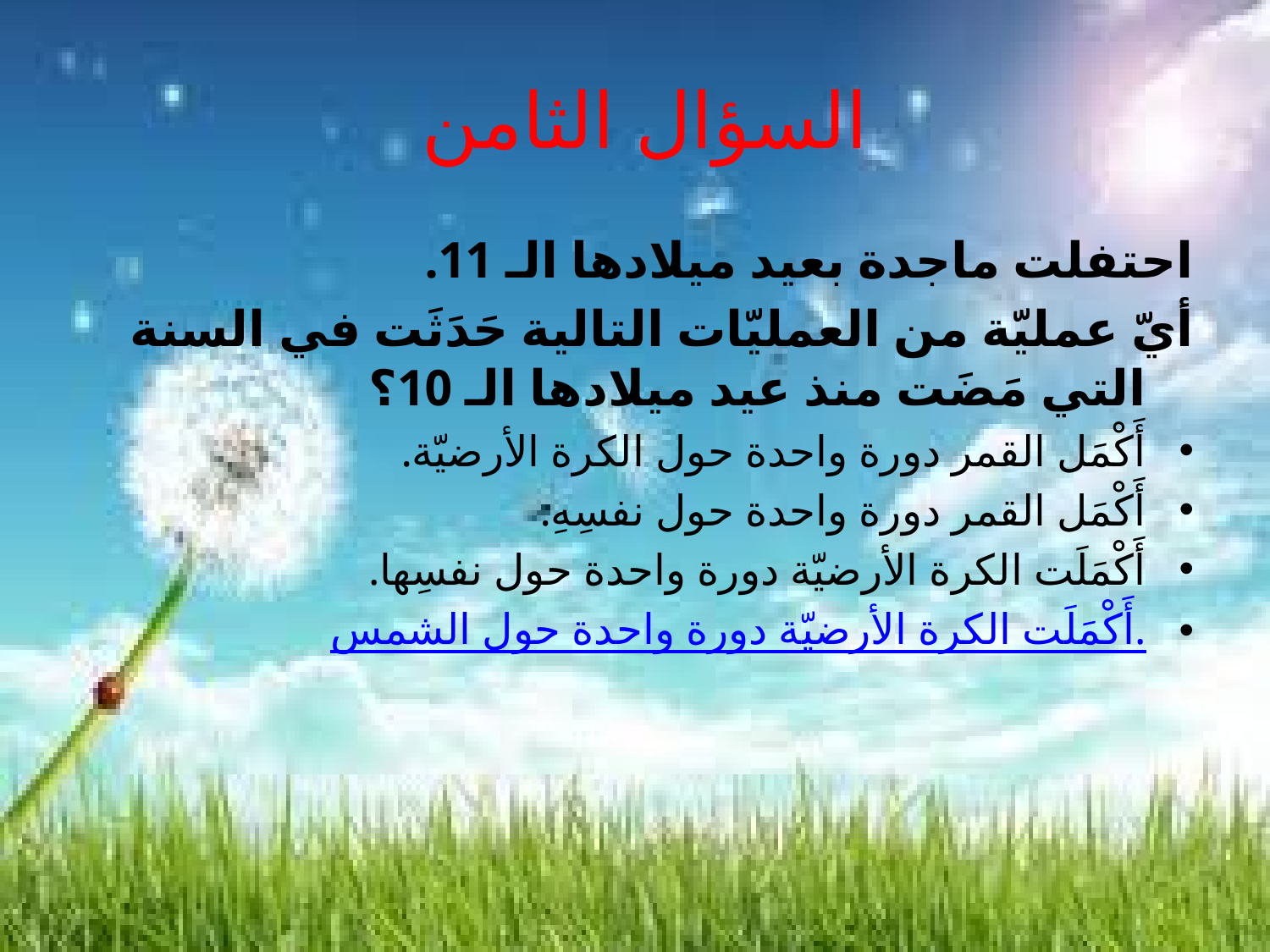

# السؤال الثامن
احتفلت ماجدة بعيد ميلادها الـ 11.
أيّ عمليّة من العمليّات التالية حَدَثَت في السنة التي مَضَت منذ عيد ميلادها الـ 10؟
أَكْمَل القمر دورة واحدة حول الكرة الأرضيّة.
أَكْمَل القمر دورة واحدة حول نفسِهِ.
أَكْمَلَت الكرة الأرضيّة دورة واحدة حول نفسِها.
أَكْمَلَت الكرة الأرضيّة دورة واحدة حول الشمس.